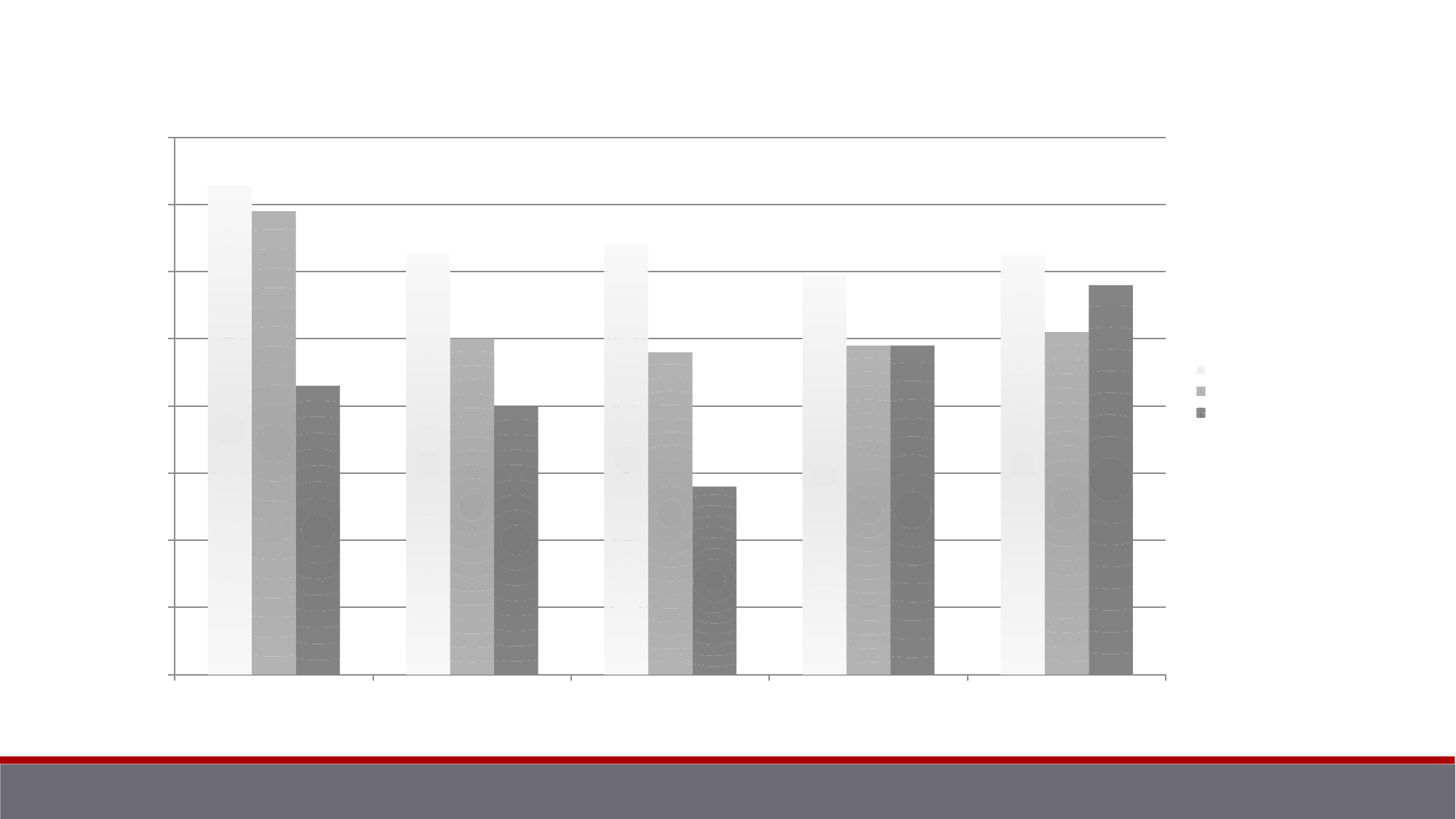

### Chart: English Success for all BC 2014-15 compared to Fall 2014 and Fall 2015 cohort

| Category | BC 2014-15 all success | 2014 Cohort success | 2015 Cohort Success |
|---|---|---|---|
| ACDVB65 (CB21C) | 0.728 | 0.69 | 0.43 |
| ENGLB53 accelerated (CB21 A+B) | 0.626 | 0.5 | 0.4 |
| ENGLB60 (CB21B) | 0.641 | 0.48 | 0.28 |
| ENGLB50 (CB21A) | 0.595 | 0.49 | 0.49 |
| ENGLB1A (Transfer) | 0.624 | 0.51 | 0.58 |